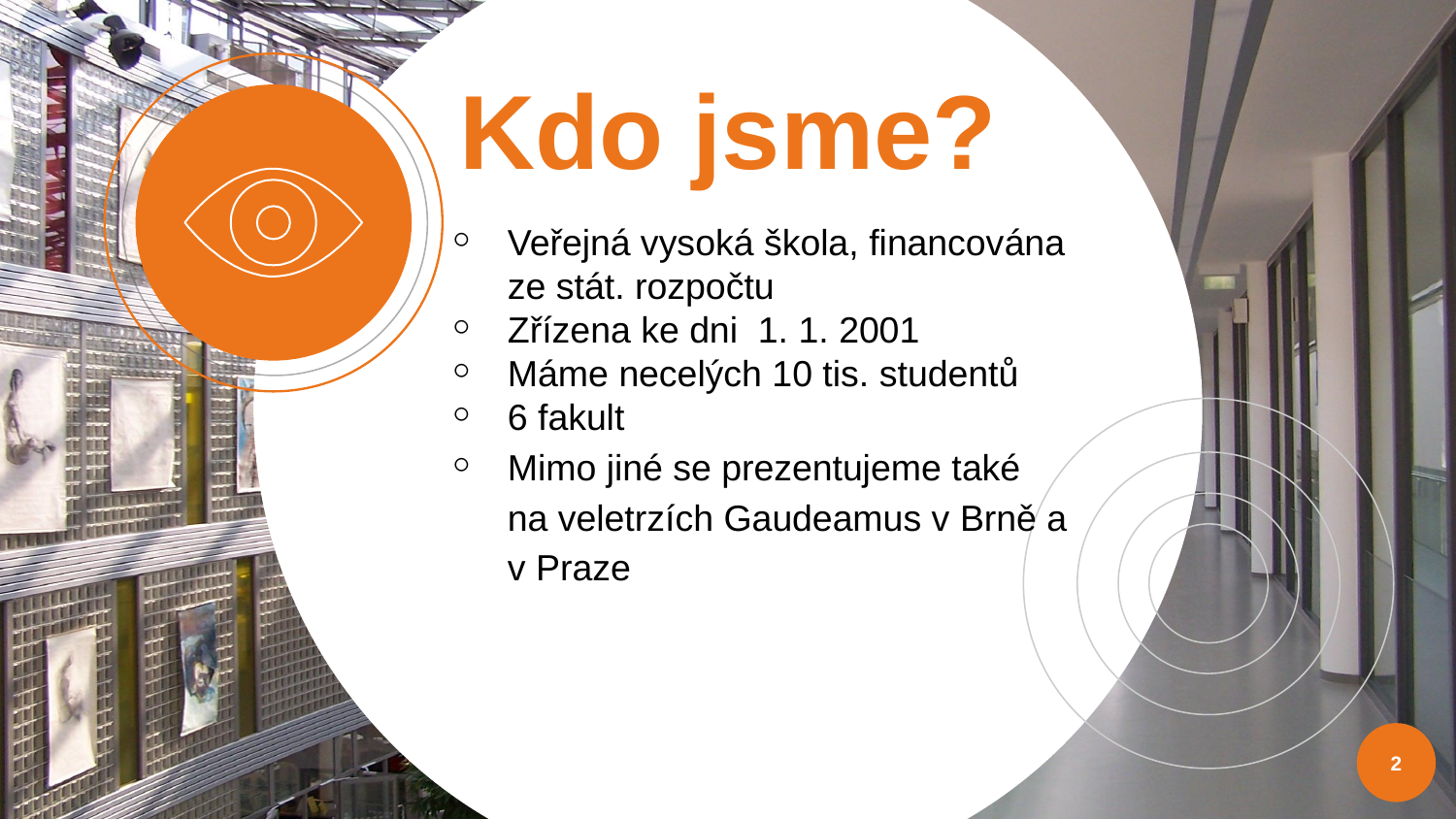

# Kdo jsme?

Veřejná vysoká škola, financována ze stát. rozpočtu
Zřízena ke dni  1. 1. 2001
Máme necelých 10 tis. studentů
6 fakult
Mimo jiné se prezentujeme také na veletrzích Gaudeamus v Brně a v Praze

2